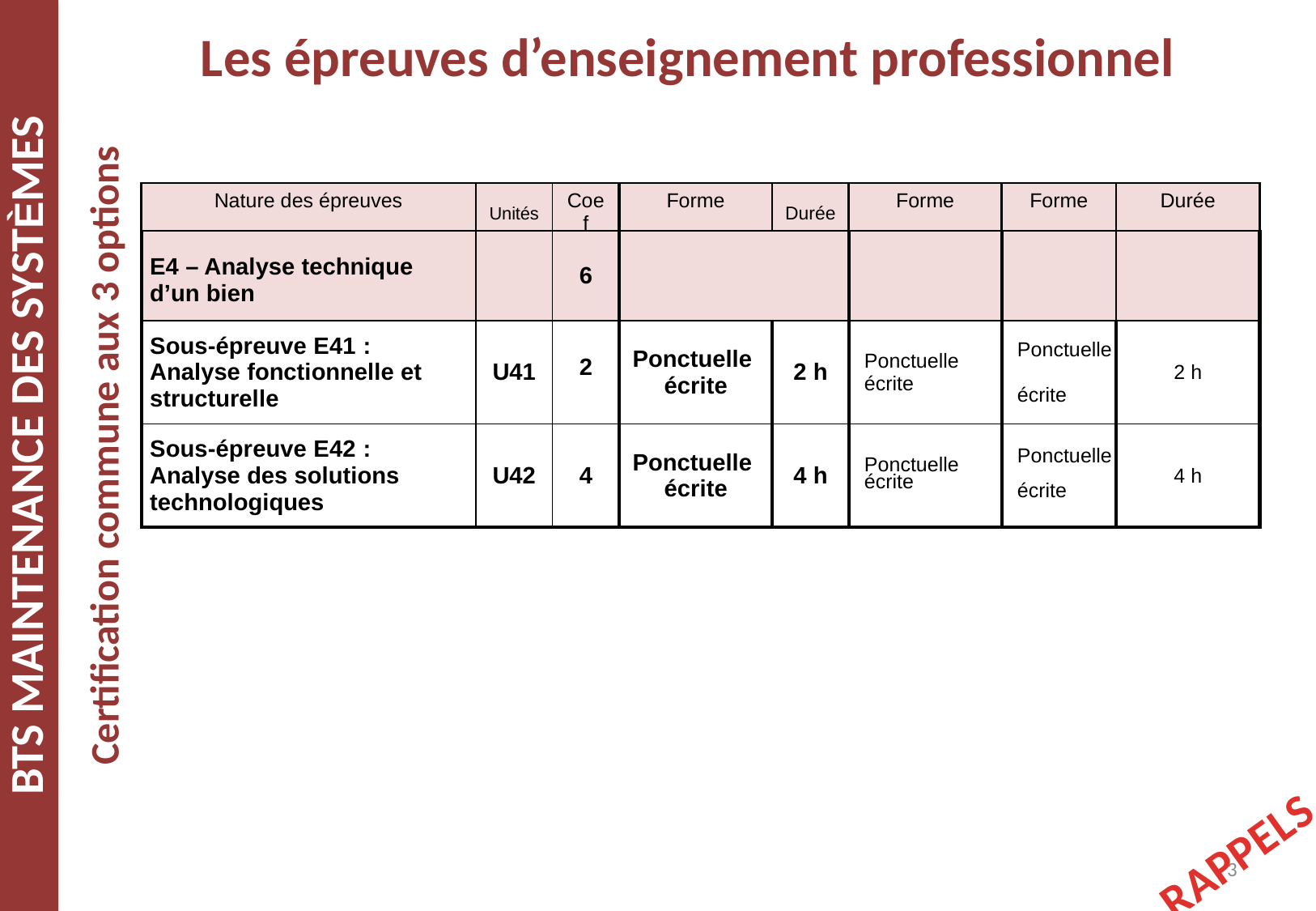

Les épreuves d’enseignement professionnel
| Nature des épreuves | Unités | Coef | Forme | Durée | Forme | Forme | Durée |
| --- | --- | --- | --- | --- | --- | --- | --- |
| E4 – Analyse technique d’un bien |  | 6 |  |  |  |  |  |
| --- | --- | --- | --- | --- | --- | --- | --- |
| Sous-épreuve E41 : Analyse fonctionnelle et structurelle | U41 | 2 | Ponctuelle écrite | 2 h | Ponctuelle écrite | Ponctuelle écrite | 2 h |
| Sous-épreuve E42 : Analyse des solutions technologiques | U42 | 4 | Ponctuelle écrite | 4 h | Ponctuelle écrite | Ponctuelle écrite | 4 h |
Certification commune aux 3 options
RAPPELS
3